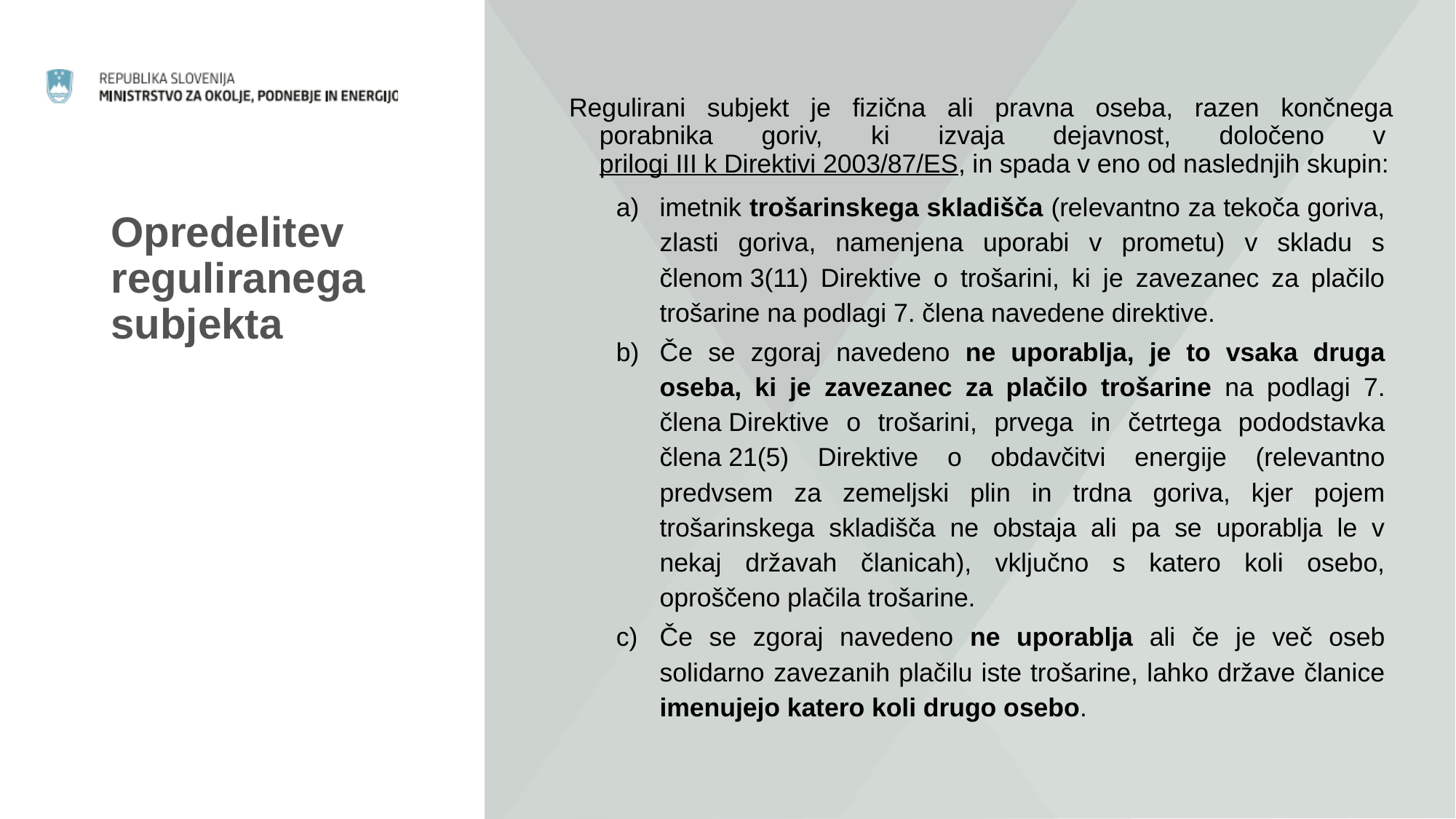

Regulirani subjekt je fizična ali pravna oseba, razen končnega porabnika goriv, ki izvaja dejavnost, določeno v prilogi III k Direktivi 2003/87/ES, in spada v eno od naslednjih skupin:
imetnik trošarinskega skladišča (relevantno za tekoča goriva, zlasti goriva, namenjena uporabi v prometu) v skladu s členom 3(11) Direktive o trošarini, ki je zavezanec za plačilo trošarine na podlagi 7. člena navedene direktive.
Če se zgoraj navedeno ne uporablja, je to vsaka druga oseba, ki je zavezanec za plačilo trošarine na podlagi 7. člena Direktive o trošarini, prvega in četrtega pododstavka člena 21(5) Direktive o obdavčitvi energije (relevantno predvsem za zemeljski plin in trdna goriva, kjer pojem trošarinskega skladišča ne obstaja ali pa se uporablja le v nekaj državah članicah), vključno s katero koli osebo, oproščeno plačila trošarine.
Če se zgoraj navedeno ne uporablja ali če je več oseb solidarno zavezanih plačilu iste trošarine, lahko države članice imenujejo katero koli drugo osebo.

# Opredelitev reguliranega subjekta